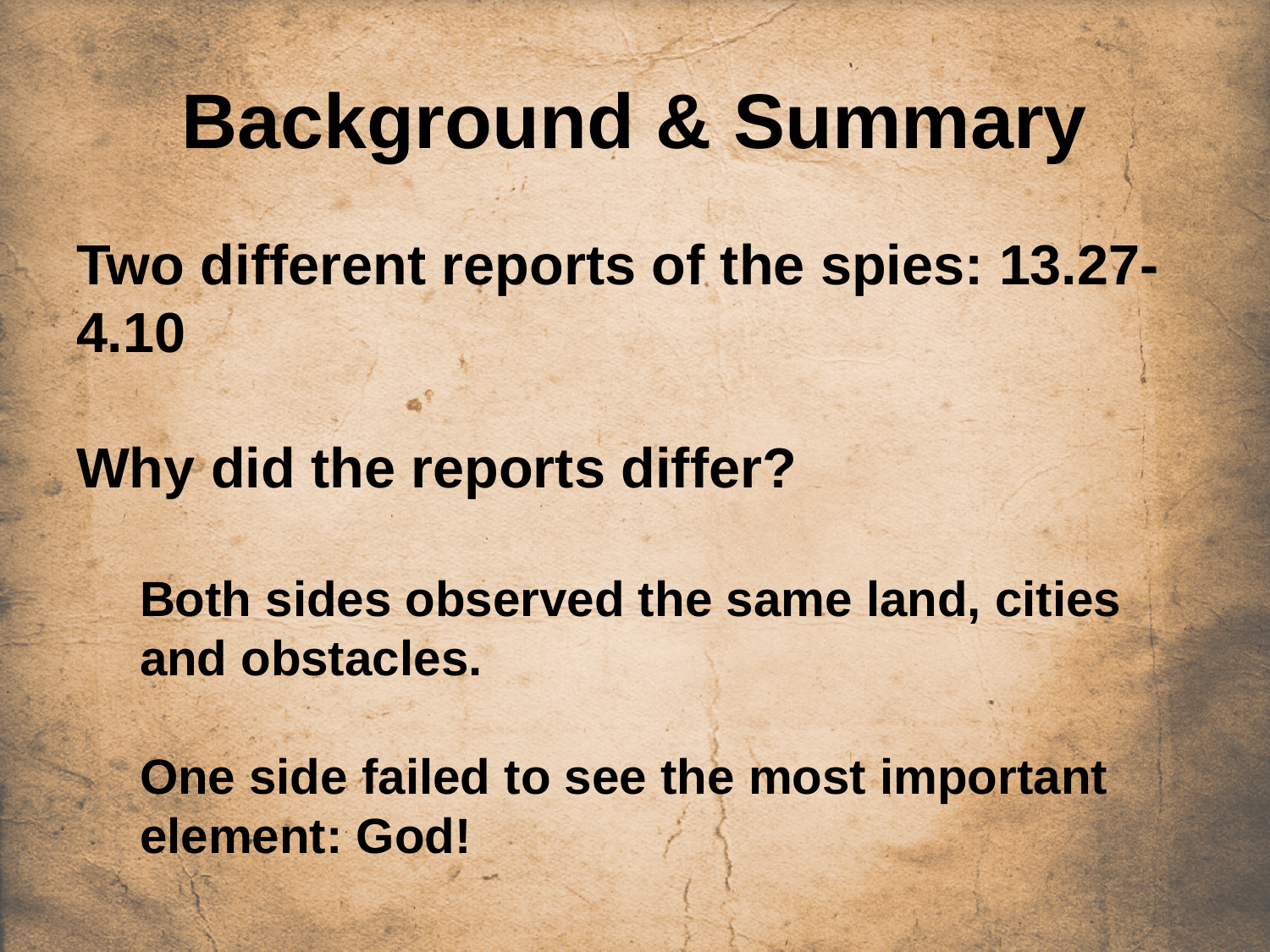

# Background & Summary
Two different reports of the spies: 13.27-4.10

Why did the reports differ?

Both sides observed the same land, cities and obstacles.

One side failed to see the most important element: God!